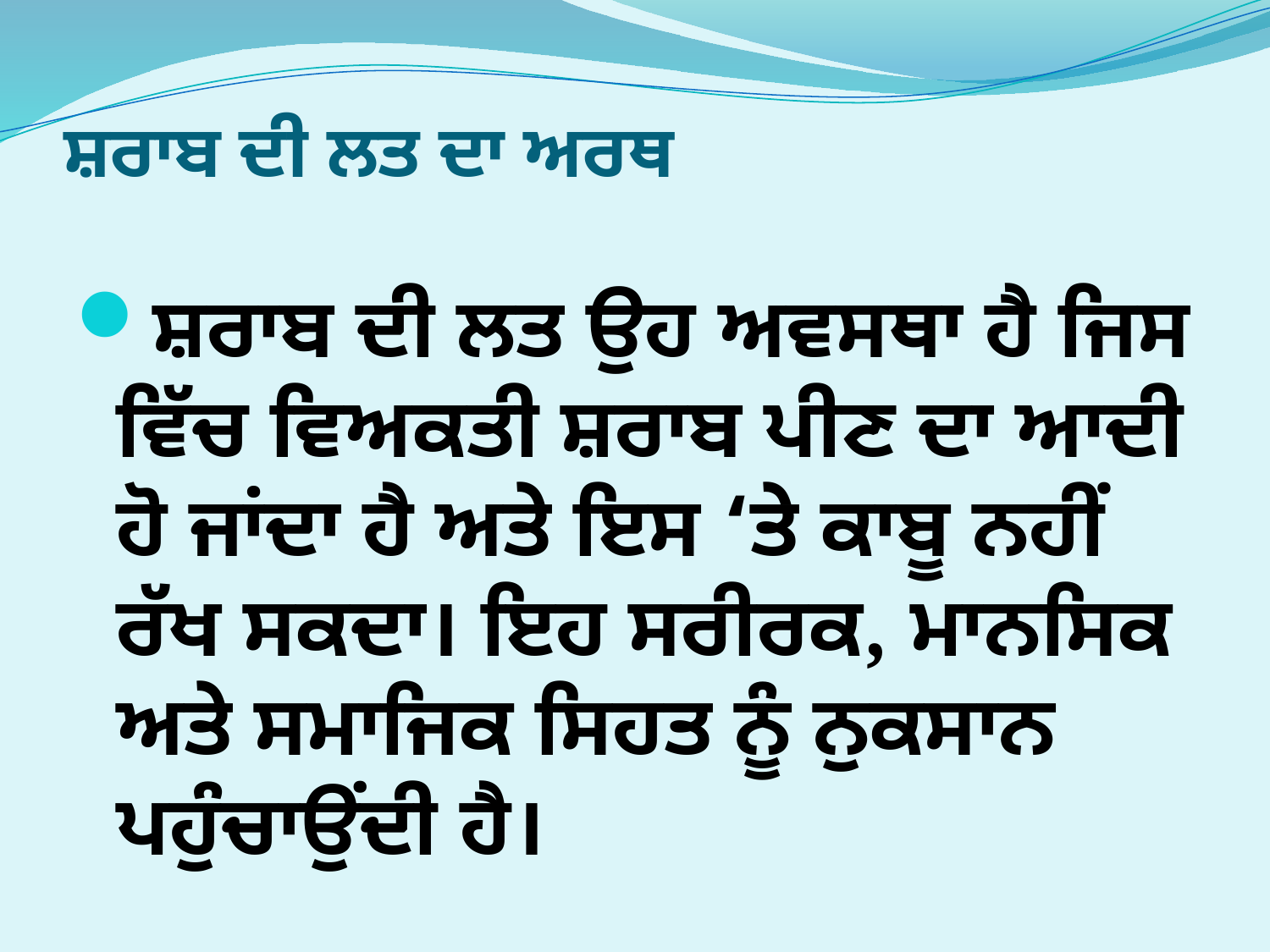

# ਸ਼ਰਾਬ ਦੀ ਲਤ ਦਾ ਅਰਥ
ਸ਼ਰਾਬ ਦੀ ਲਤ ਉਹ ਅਵਸਥਾ ਹੈ ਜਿਸ ਵਿੱਚ ਵਿਅਕਤੀ ਸ਼ਰਾਬ ਪੀਣ ਦਾ ਆਦੀ ਹੋ ਜਾਂਦਾ ਹੈ ਅਤੇ ਇਸ ‘ਤੇ ਕਾਬੂ ਨਹੀਂ ਰੱਖ ਸਕਦਾ। ਇਹ ਸਰੀਰਕ, ਮਾਨਸਿਕ ਅਤੇ ਸਮਾਜਿਕ ਸਿਹਤ ਨੂੰ ਨੁਕਸਾਨ ਪਹੁੰਚਾਉਂਦੀ ਹੈ।